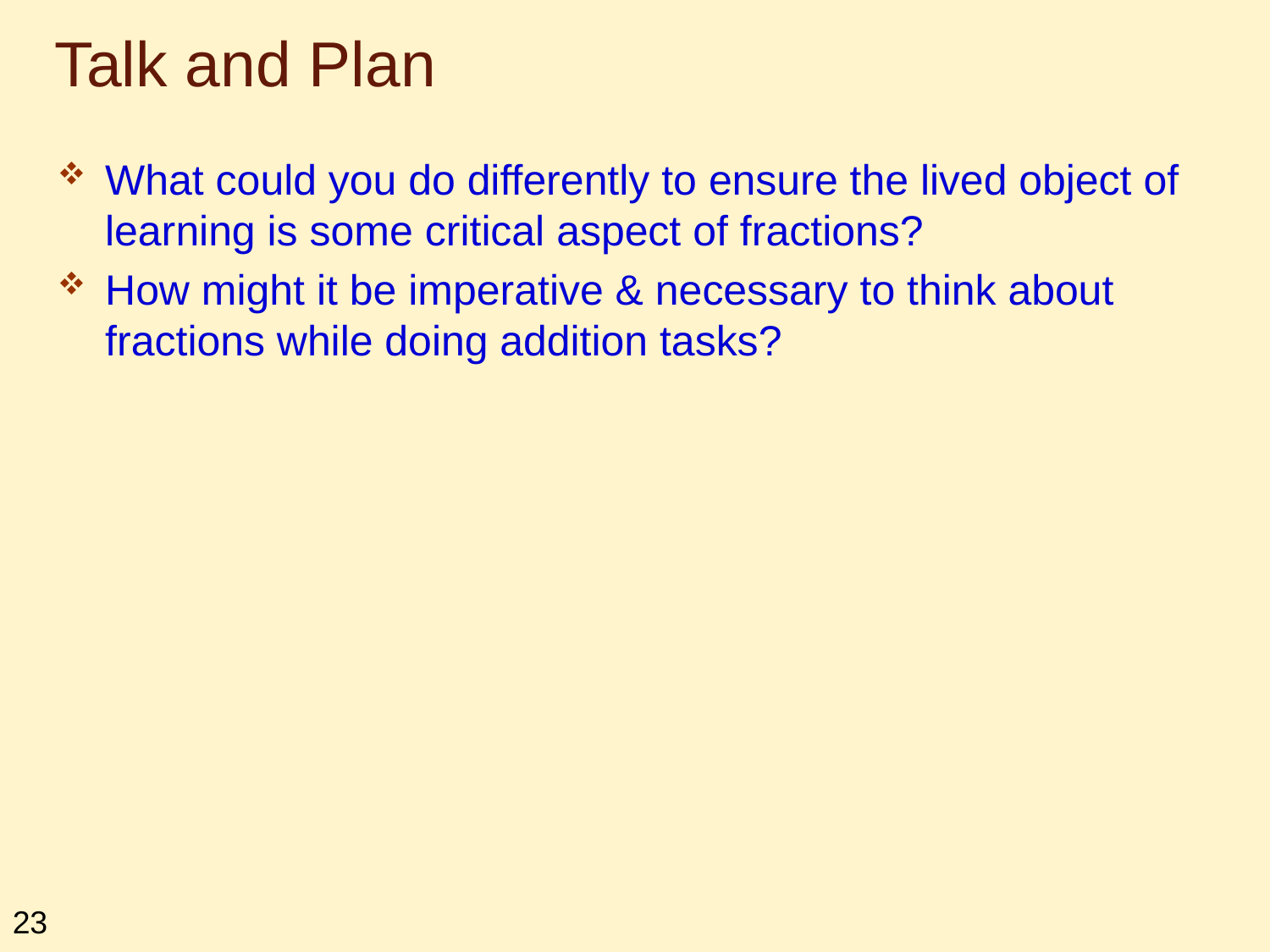

# Talk and Plan
What could you do differently to ensure the lived object of learning is some critical aspect of fractions?
How might it be imperative & necessary to think about fractions while doing addition tasks?